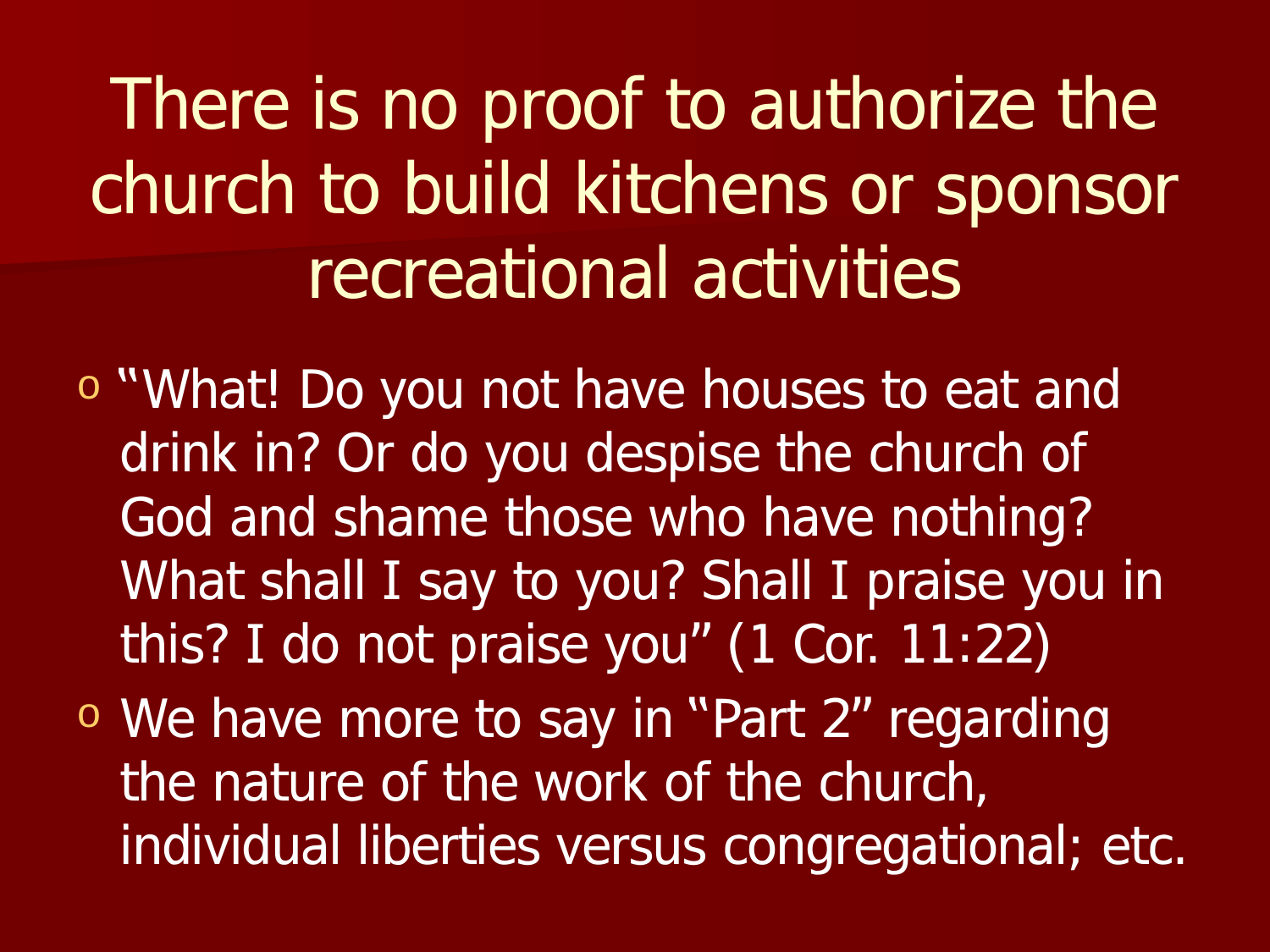

# There is no proof to authorize the church to build kitchens or sponsor recreational activities
“What! Do you not have houses to eat and drink in? Or do you despise the church of God and shame those who have nothing? What shall I say to you? Shall I praise you in this? I do not praise you” (1 Cor. 11:22)
We have more to say in “Part 2” regarding the nature of the work of the church, individual liberties versus congregational; etc.